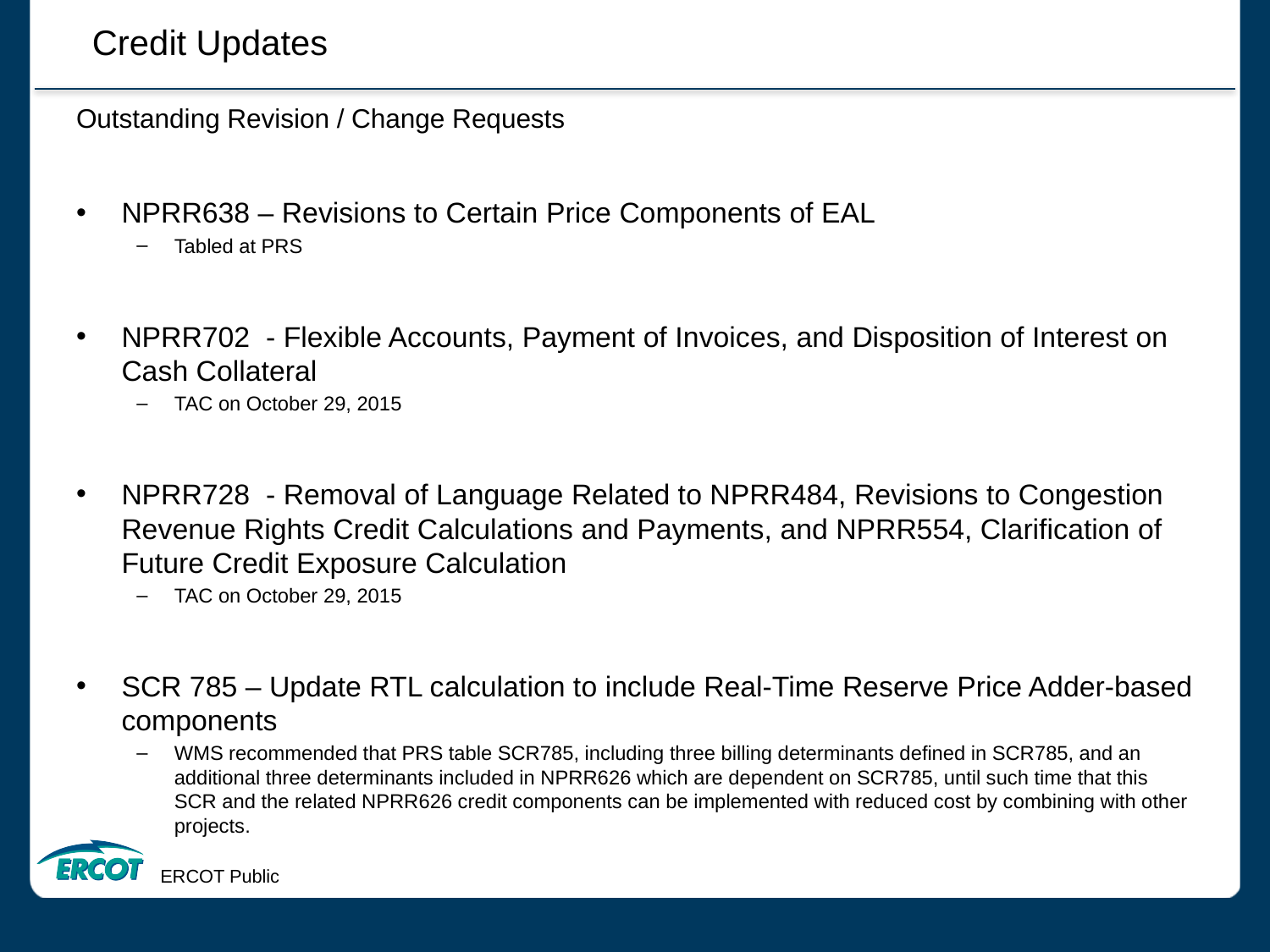

Credit Updates
Outstanding Revision / Change Requests

NPRR638 – Revisions to Certain Price Components of EAL
Tabled at PRS

NPRR702  - Flexible Accounts, Payment of Invoices, and Disposition of Interest on Cash Collateral
TAC on October 29, 2015

NPRR728  - Removal of Language Related to NPRR484, Revisions to Congestion Revenue Rights Credit Calculations and Payments, and NPRR554, Clarification of Future Credit Exposure Calculation
TAC on October 29, 2015

SCR 785 – Update RTL calculation to include Real-Time Reserve Price Adder-based components
WMS recommended that PRS table SCR785, including three billing determinants defined in SCR785, and an additional three determinants included in NPRR626 which are dependent on SCR785, until such time that this SCR and the related NPRR626 credit components can be implemented with reduced cost by combining with other projects.

ERCOT Public